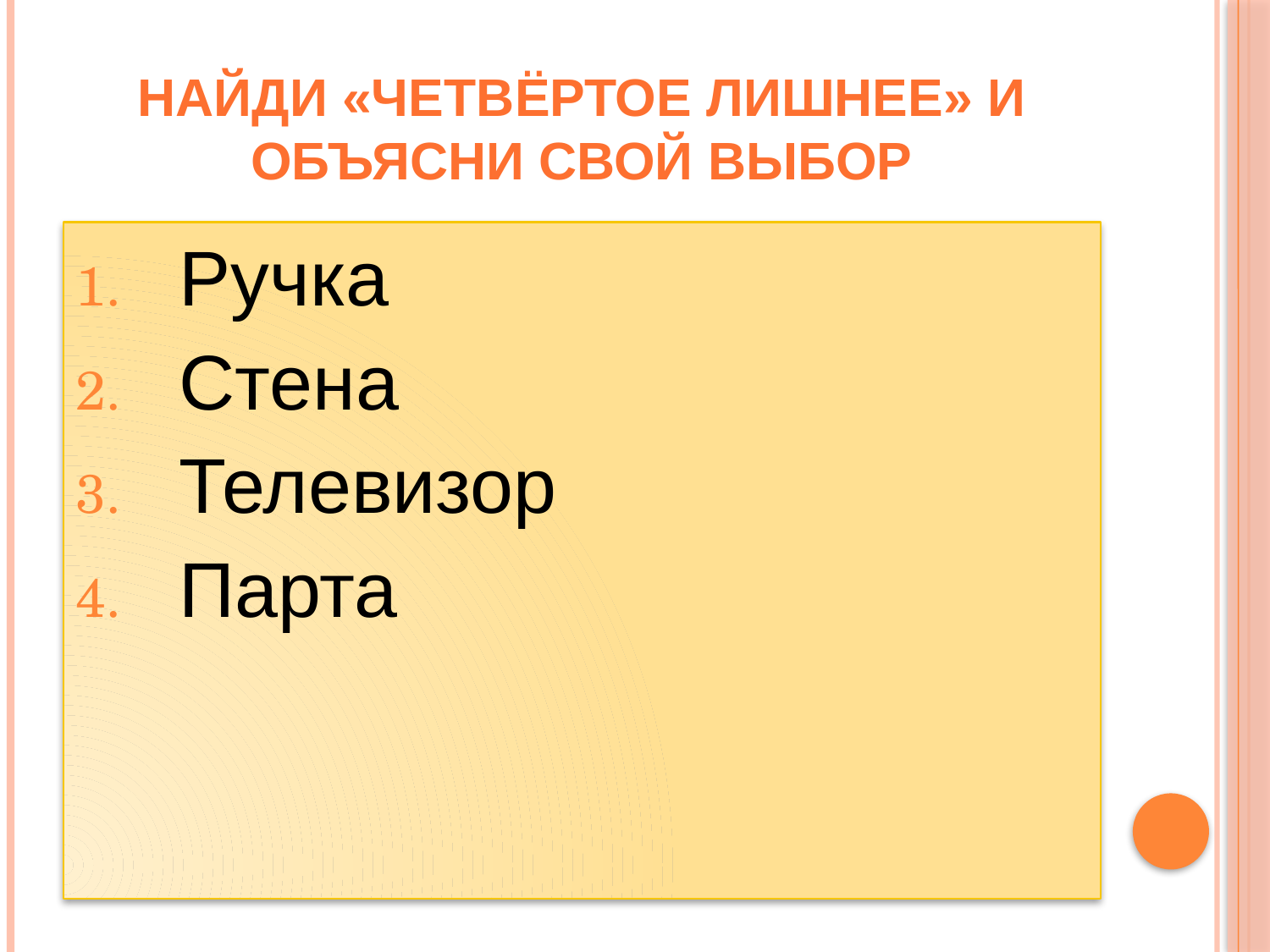

# Найди «четвёртое лишнее» и объясни свой выбор
Ручка
Стена
Телевизор
Парта